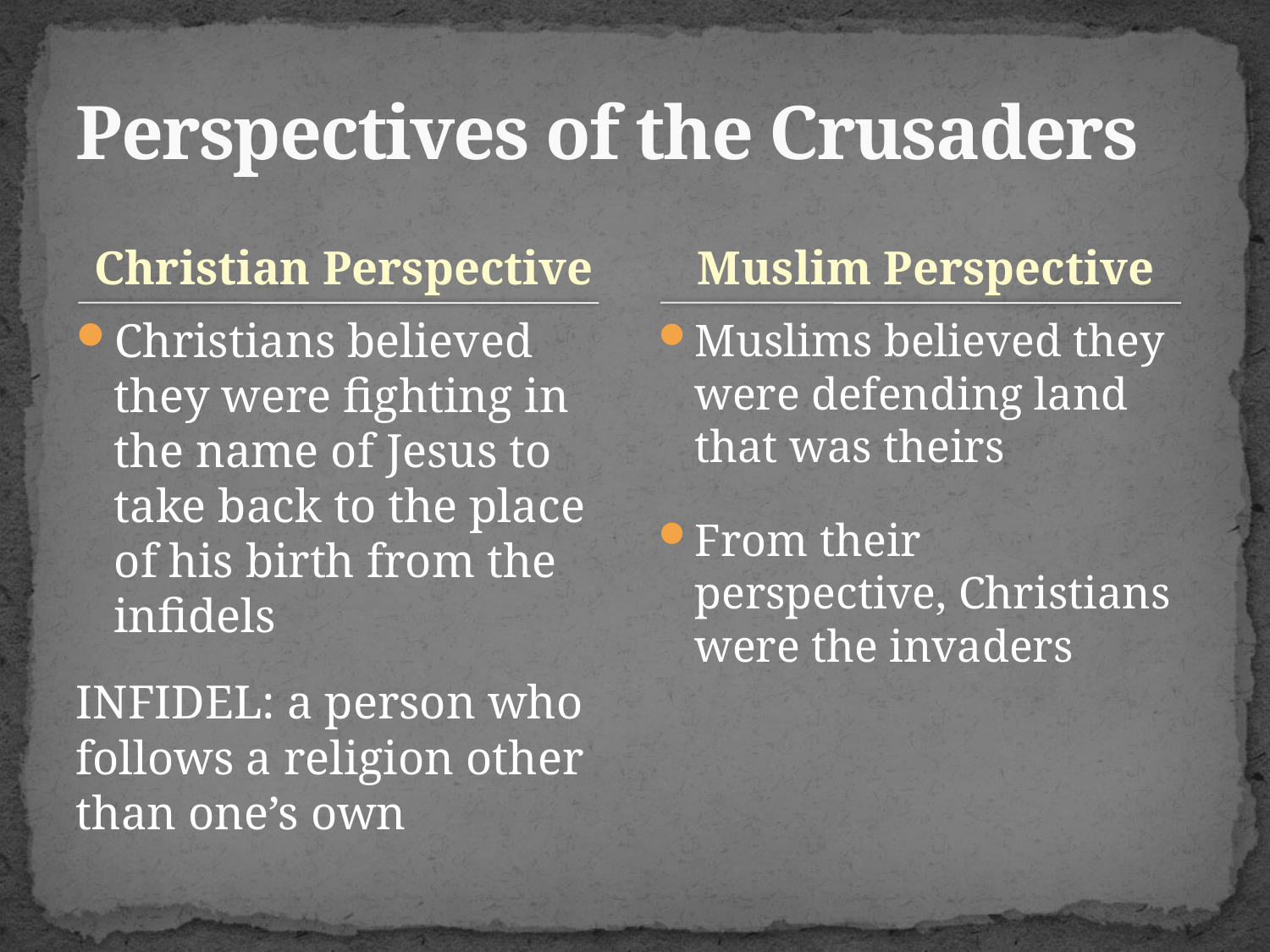

# Perspectives of the Crusaders
Christian Perspective
Muslim Perspective
Christians believed they were fighting in the name of Jesus to take back to the place of his birth from the infidels

INFIDEL: a person who follows a religion other than one’s own
Muslims believed they were defending land that was theirs

From their perspective, Christians were the invaders